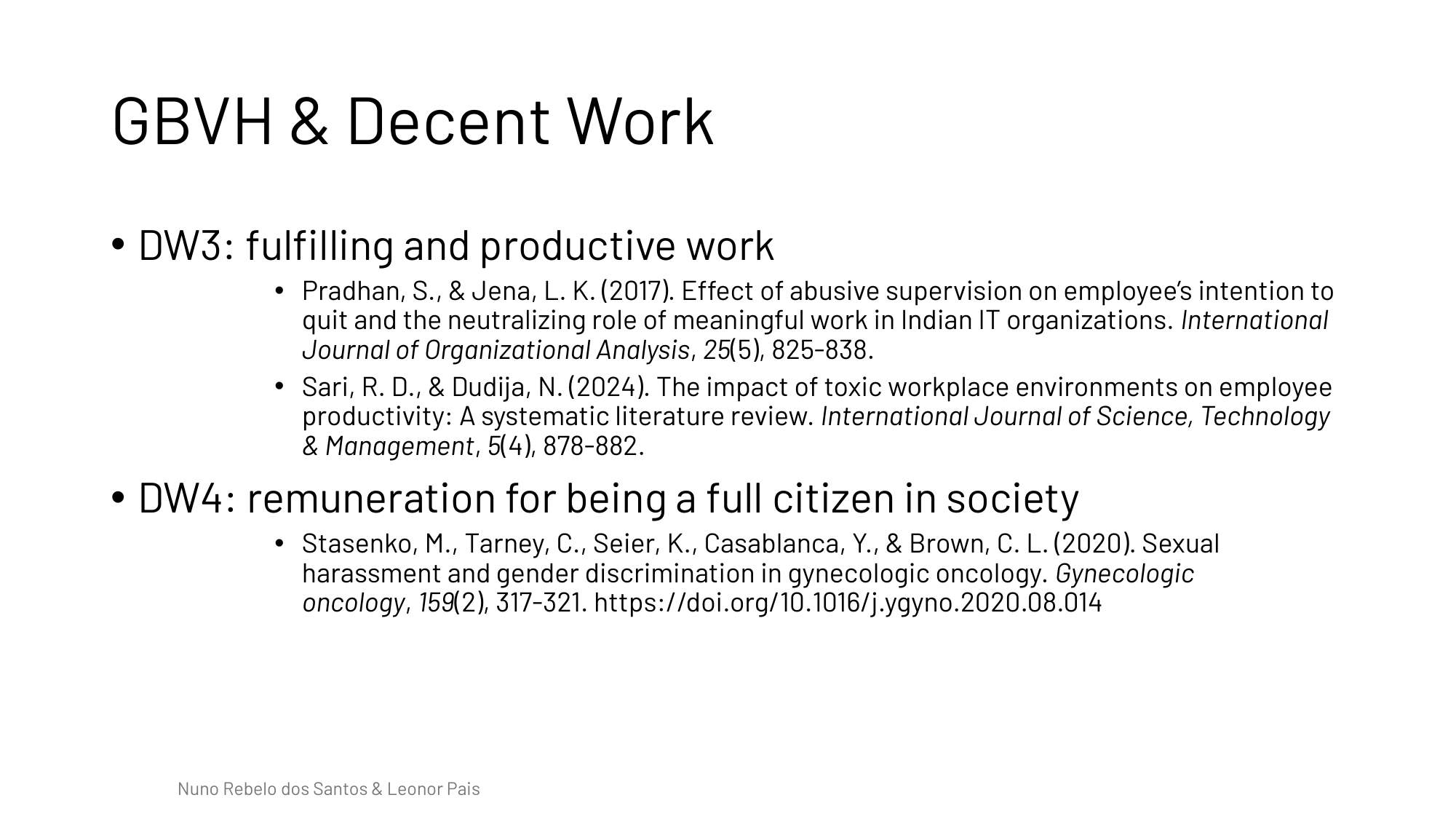

# GBVH & Decent Work
DW3: fulfilling and productive work
Pradhan, S., & Jena, L. K. (2017). Effect of abusive supervision on employee’s intention to quit and the neutralizing role of meaningful work in Indian IT organizations. International Journal of Organizational Analysis, 25(5), 825-838.
Sari, R. D., & Dudija, N. (2024). The impact of toxic workplace environments on employee productivity: A systematic literature review. International Journal of Science, Technology & Management, 5(4), 878-882.
DW4: remuneration for being a full citizen in society
Stasenko, M., Tarney, C., Seier, K., Casablanca, Y., & Brown, C. L. (2020). Sexual harassment and gender discrimination in gynecologic oncology. Gynecologic oncology, 159(2), 317-321. https://doi.org/10.1016/j.ygyno.2020.08.014

Nuno Rebelo dos Santos & Leonor Pais